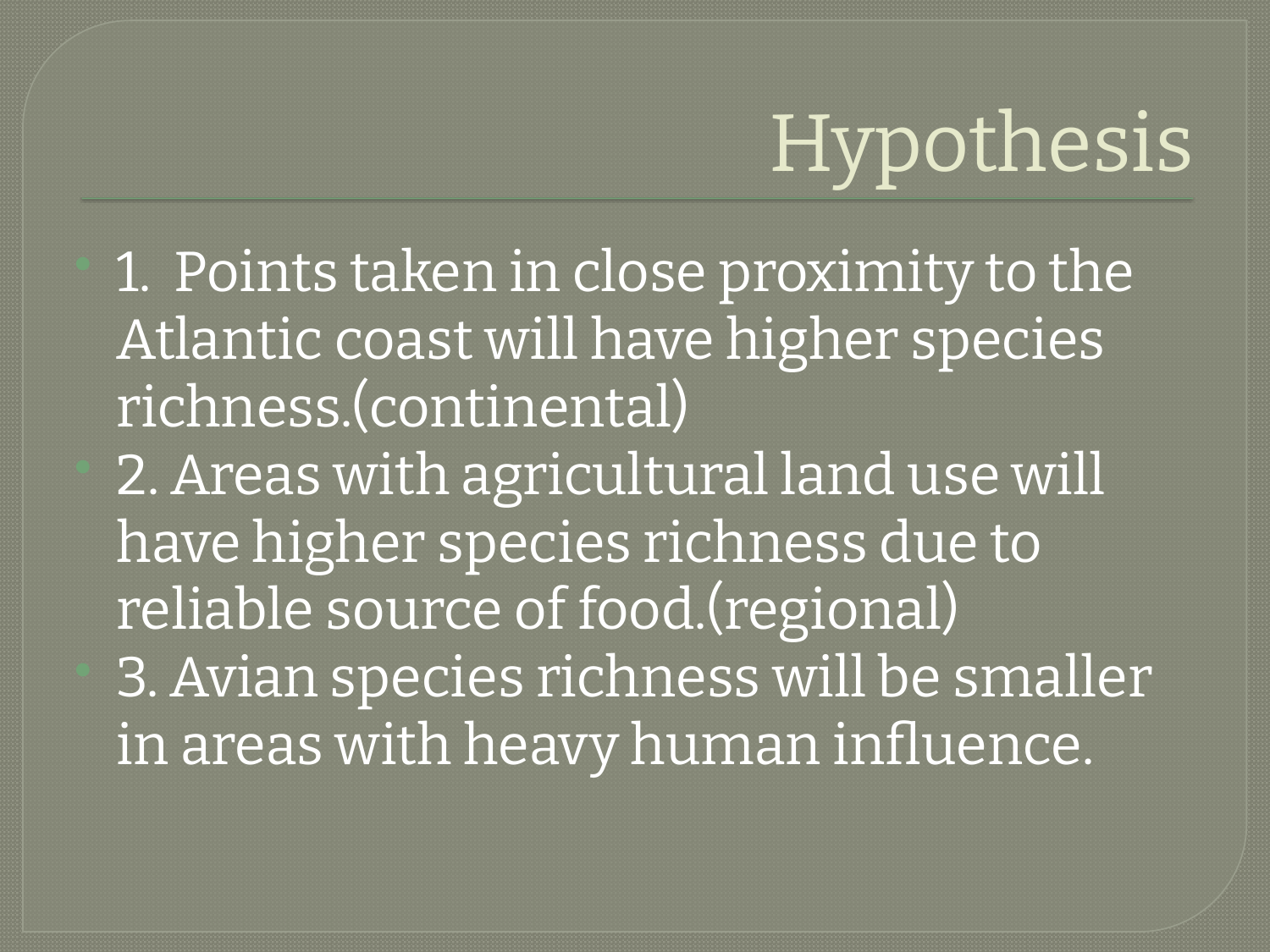

# Hypothesis
1.  Points taken in close proximity to the Atlantic coast will have higher species richness.(continental)
2. Areas with agricultural land use will have higher species richness due to reliable source of food.(regional)
3. Avian species richness will be smaller in areas with heavy human influence.